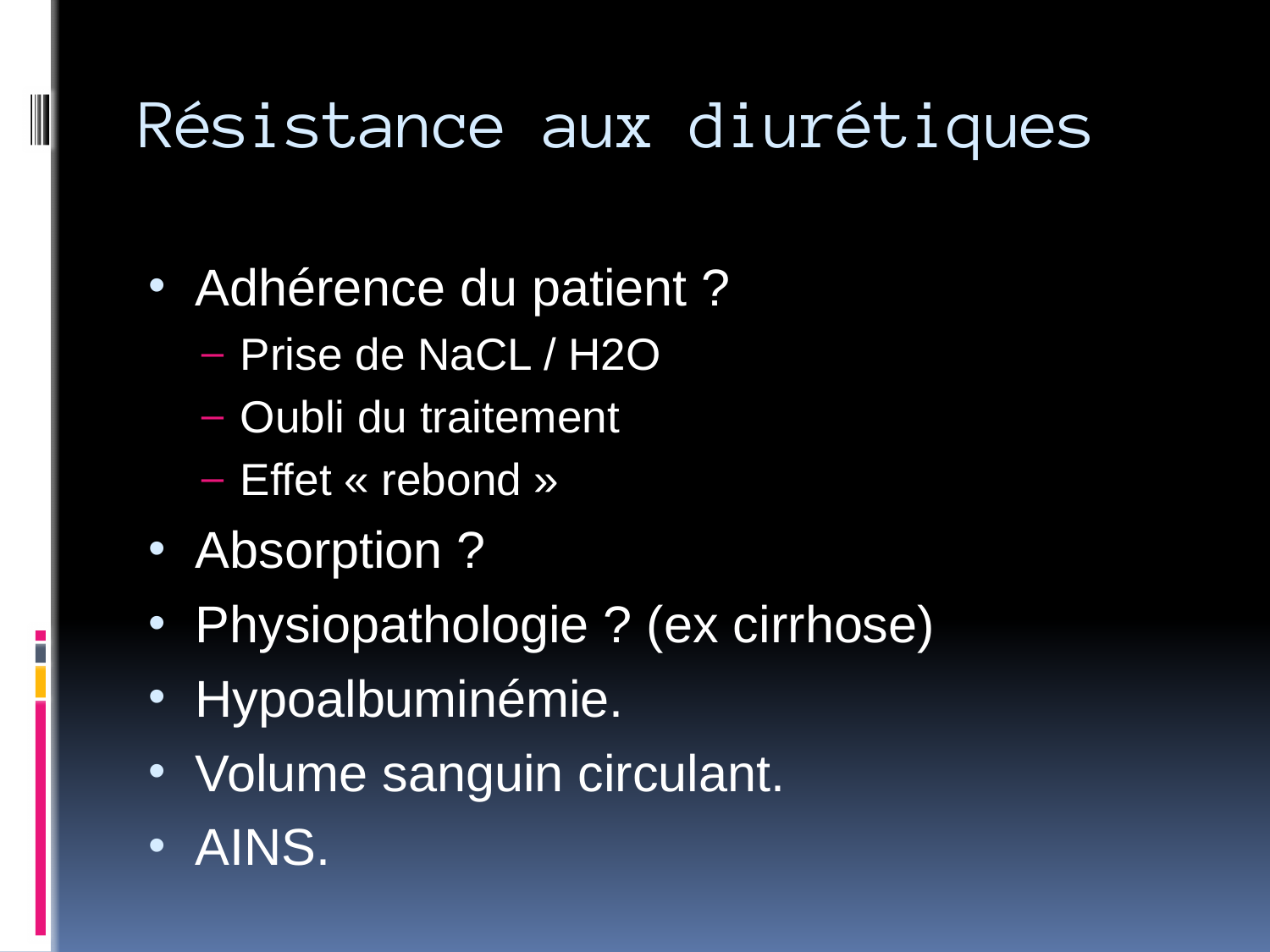

# Résistance aux diurétiques
Adhérence du patient ?
Prise de NaCL / H2O
Oubli du traitement
Effet « rebond »
Absorption ?
Physiopathologie ? (ex cirrhose)
Hypoalbuminémie.
Volume sanguin circulant.
AINS.